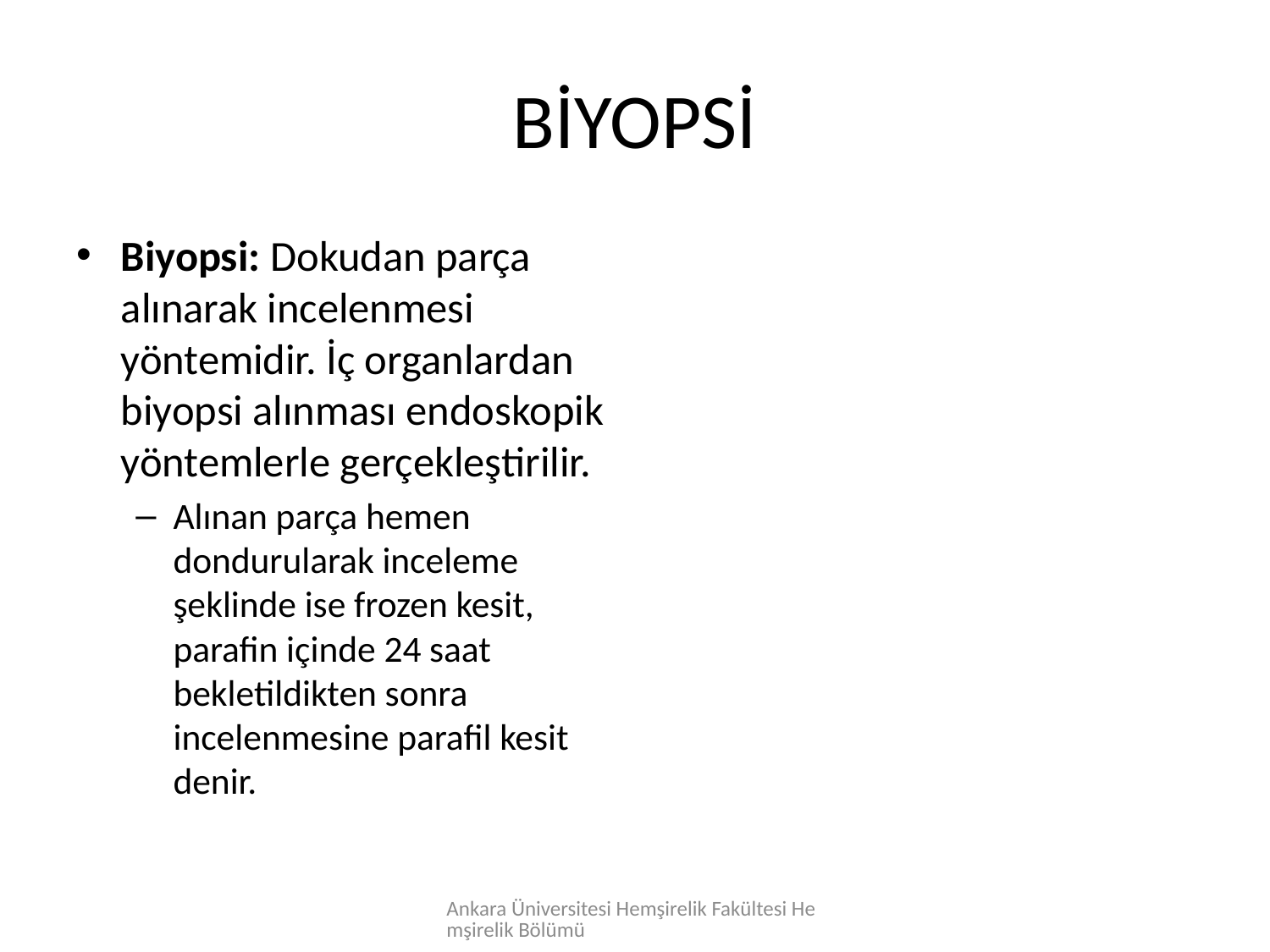

# BİYOPSİ
Biyopsi: Dokudan parça alınarak incelenmesi yöntemidir. İç organlardan biyopsi alınması endoskopik yöntemlerle gerçekleştirilir.
Alınan parça hemen dondurularak inceleme şeklinde ise frozen kesit, parafin içinde 24 saat bekletildikten sonra incelenmesine parafil kesit denir.
Ankara Üniversitesi Hemşirelik Fakültesi Hemşirelik Bölümü